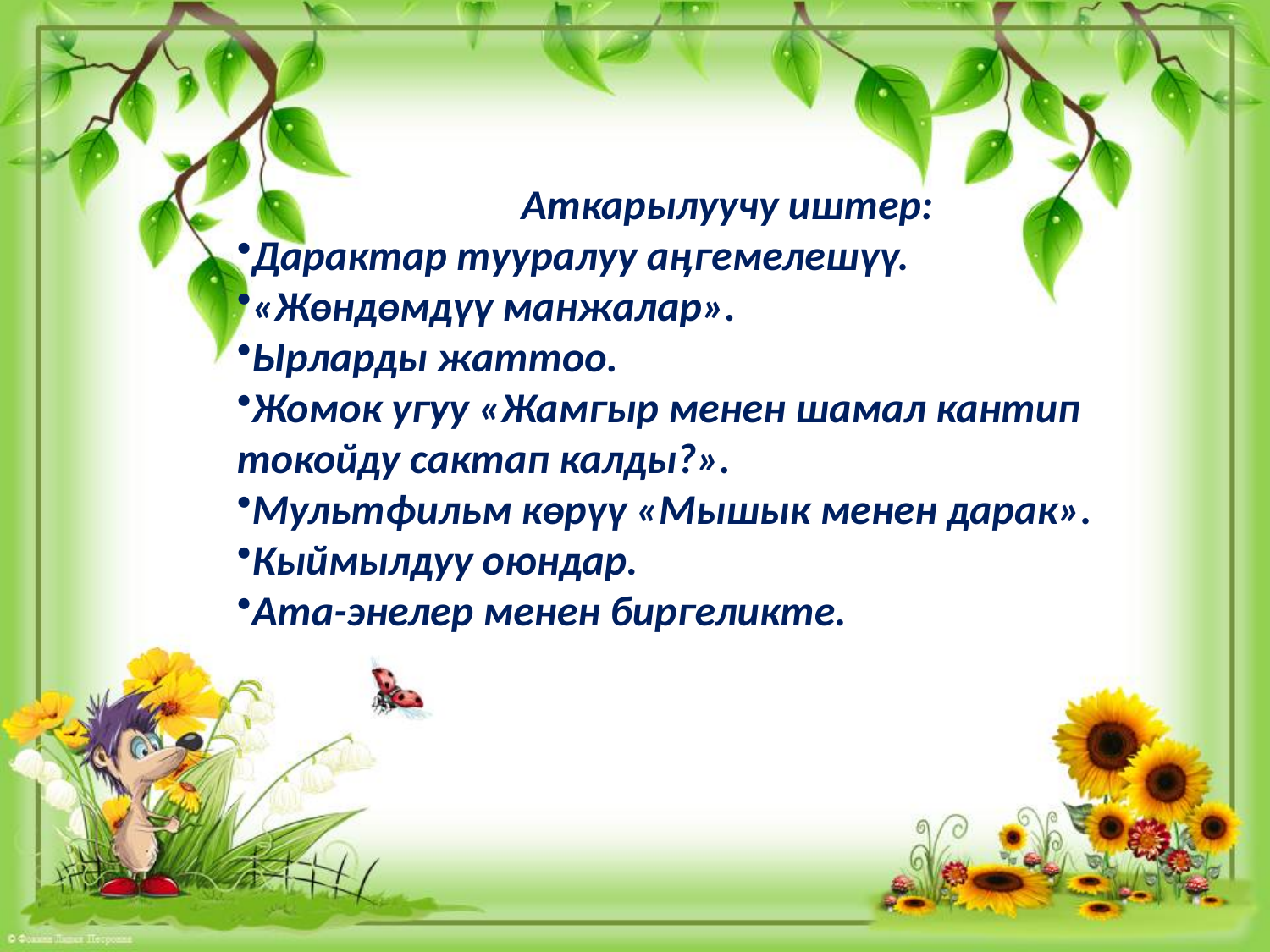

Аткарылуучу иштер:
Дарактар тууралуу аӊгемелешүү.
«Жөндөмдүү манжалар».
Ырларды жаттоо.
Жомок угуу «Жамгыр менен шамал кантип
токойду сактап калды?».
Мультфильм көрүү «Мышык менен дарак».
Кыймылдуу оюндар.
Ата-энелер менен биргеликте.